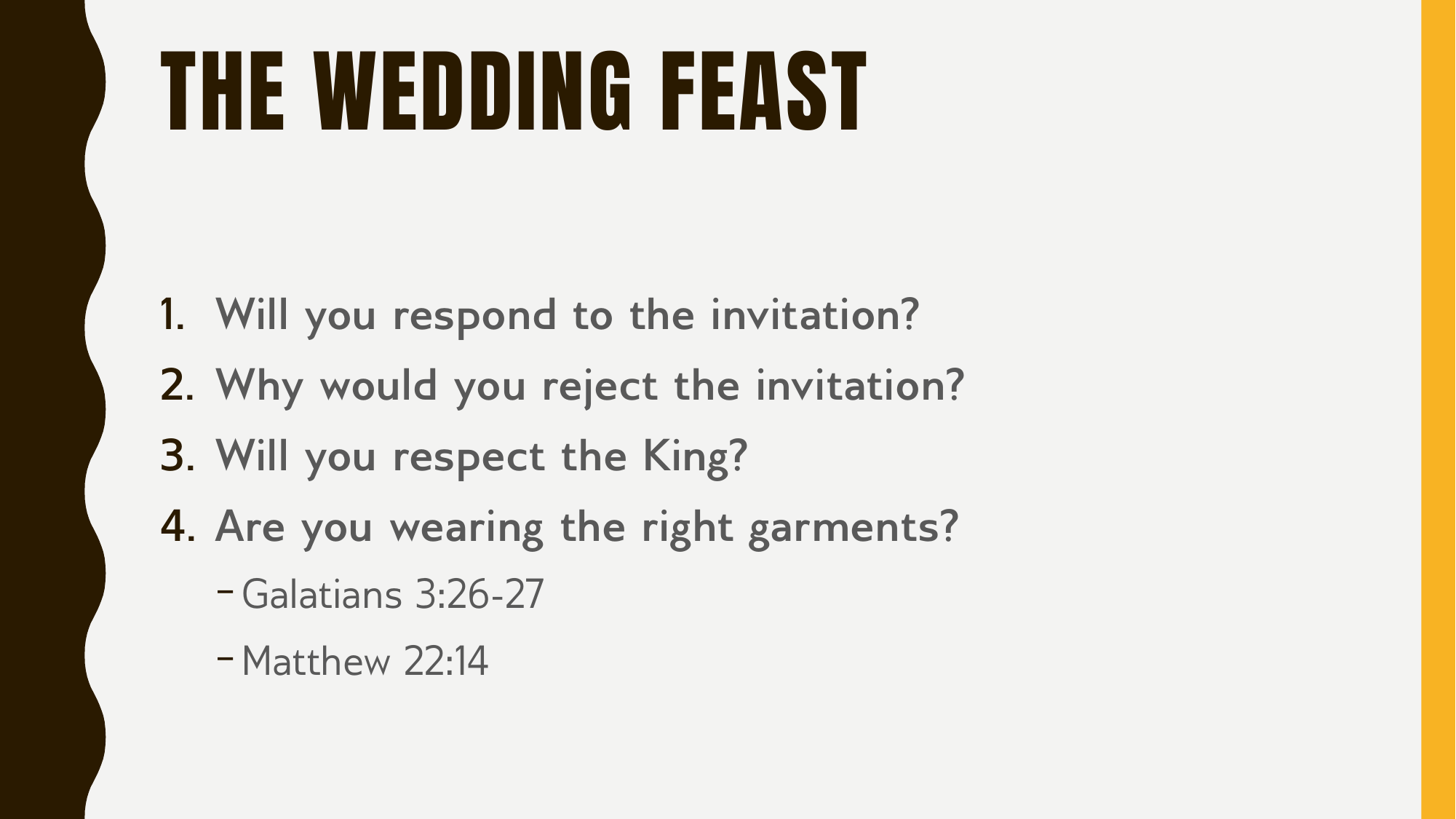

# The wedding feast
Will you respond to the invitation?
Why would you reject the invitation?
Will you respect the King?
Are you wearing the right garments?
Galatians 3:26-27
Matthew 22:14